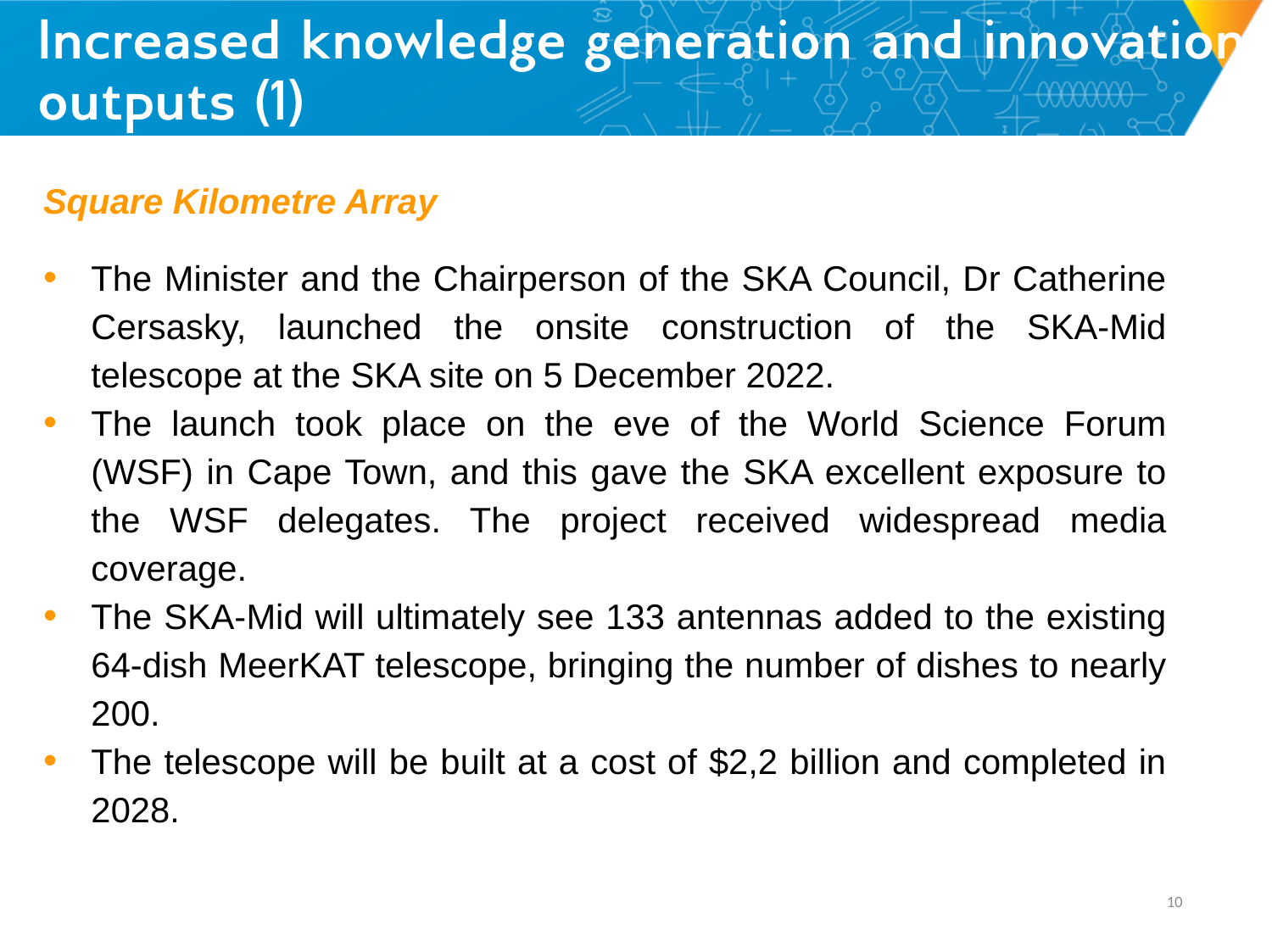

# Increased knowledge generation and innovation outputs (1)

Square Kilometre Array

The Minister and the Chairperson of the SKA Council, Dr Catherine Cersasky, launched the onsite construction of the SKA-Mid telescope at the SKA site on 5 December 2022.
The launch took place on the eve of the World Science Forum (WSF) in Cape Town, and this gave the SKA excellent exposure to the WSF delegates. The project received widespread media coverage.
The SKA-Mid will ultimately see 133 antennas added to the existing 64-dish MeerKAT telescope, bringing the number of dishes to nearly 200.
The telescope will be built at a cost of $2,2 billion and completed in 2028.
10